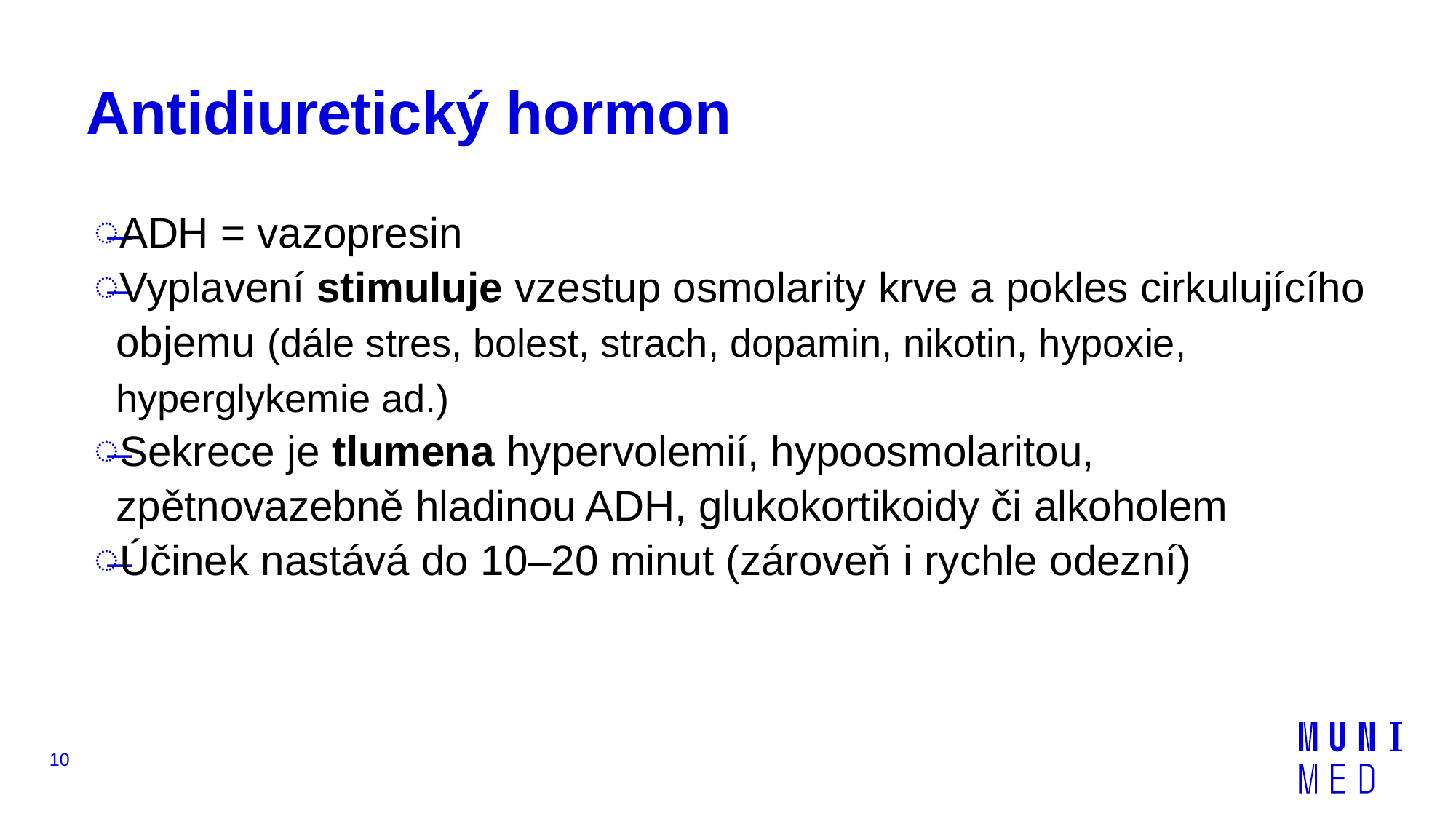

# Antidiuretický hormon
ADH = vazopresin
Vyplavení stimuluje vzestup osmolarity krve a pokles cirkulujícího objemu (dále stres, bolest, strach, dopamin, nikotin, hypoxie, hyperglykemie ad.)
Sekrece je tlumena hypervolemií, hypoosmolaritou, zpětnovazebně hladinou ADH, glukokortikoidy či alkoholem
Účinek nastává do 10–20 minut (zároveň i rychle odezní)

10